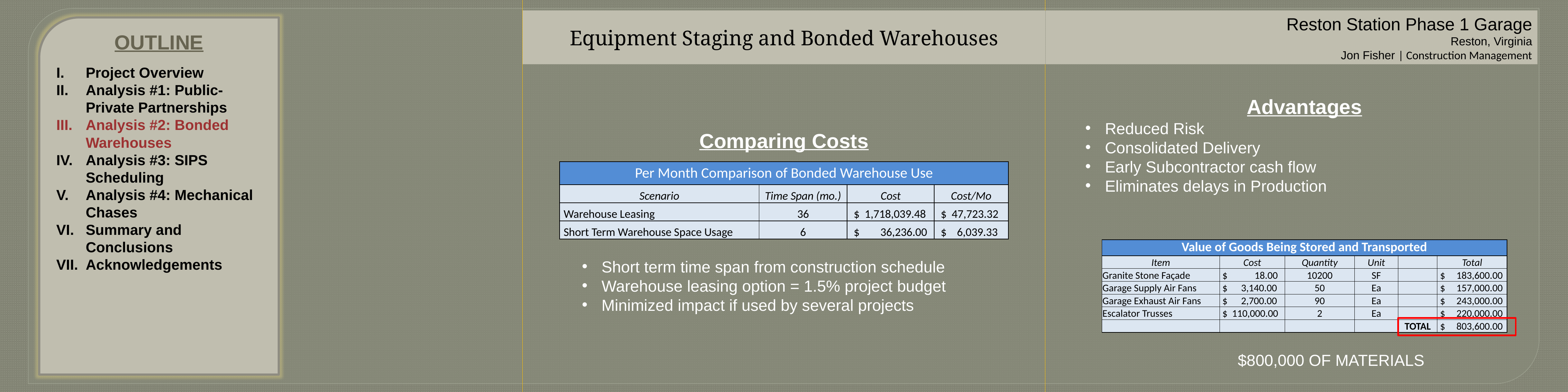

Equipment Staging and Bonded Warehouses

Reston Station Phase 1 Garage
Reston, Virginia
Jon Fisher | Construction Management
OUTLINE
Project Overview
Analysis #1: Public-Private Partnerships
Analysis #2: Bonded Warehouses
Analysis #3: SIPS Scheduling
Analysis #4: Mechanical Chases
Summary and Conclusions
Acknowledgements

Advantages
Reduced Risk
Consolidated Delivery
Early Subcontractor cash flow
Eliminates delays in Production

Comparing Costs
| Per Month Comparison of Bonded Warehouse Use |  |  |  |
| --- | --- | --- | --- |
| Scenario | Time Span (mo.) | Cost | Cost/Mo |
| Warehouse Leasing | 36 | $ 1,718,039.48 | $ 47,723.32 |
| Short Term Warehouse Space Usage | 6 | $ 36,236.00 | $ 6,039.33 |
| Value of Goods Being Stored and Transported |  |  |  |  |  |
| --- | --- | --- | --- | --- | --- |
| Item | Cost | Quantity | Unit |  | Total |
| Granite Stone Façade | $ 18.00 | 10200 | SF |  | $ 183,600.00 |
| Garage Supply Air Fans | $ 3,140.00 | 50 | Ea |  | $ 157,000.00 |
| Garage Exhaust Air Fans | $ 2,700.00 | 90 | Ea |  | $ 243,000.00 |
| Escalator Trusses | $ 110,000.00 | 2 | Ea |  | $ 220,000.00 |
|  |  |  |  | TOTAL | $ 803,600.00 |
Short term time span from construction schedule
Warehouse leasing option = 1.5% project budget
Minimized impact if used by several projects

$800,000 OF MATERIALS